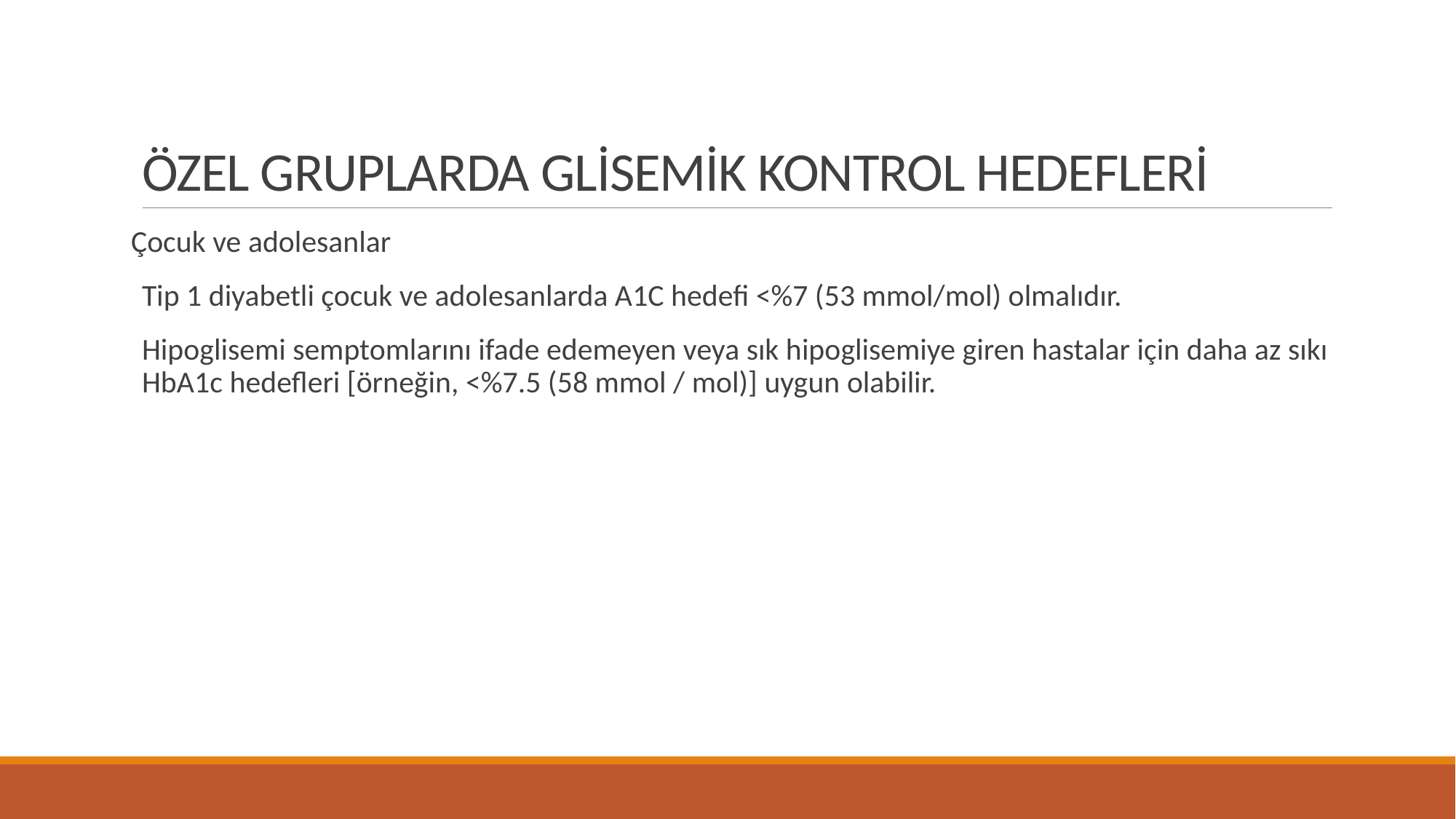

# ÖZEL GRUPLARDA GLİSEMİK KONTROL HEDEFLERİ
Çocuk ve adolesanlar
Tip 1 diyabetli çocuk ve adolesanlarda A1C hedefi <%7 (53 mmol/mol) olmalıdır.
Hipoglisemi semptomlarını ifade edemeyen veya sık hipoglisemiye giren hastalar için daha az sıkı HbA1c hedefleri [örneğin, <%7.5 (58 mmol / mol)] uygun olabilir.